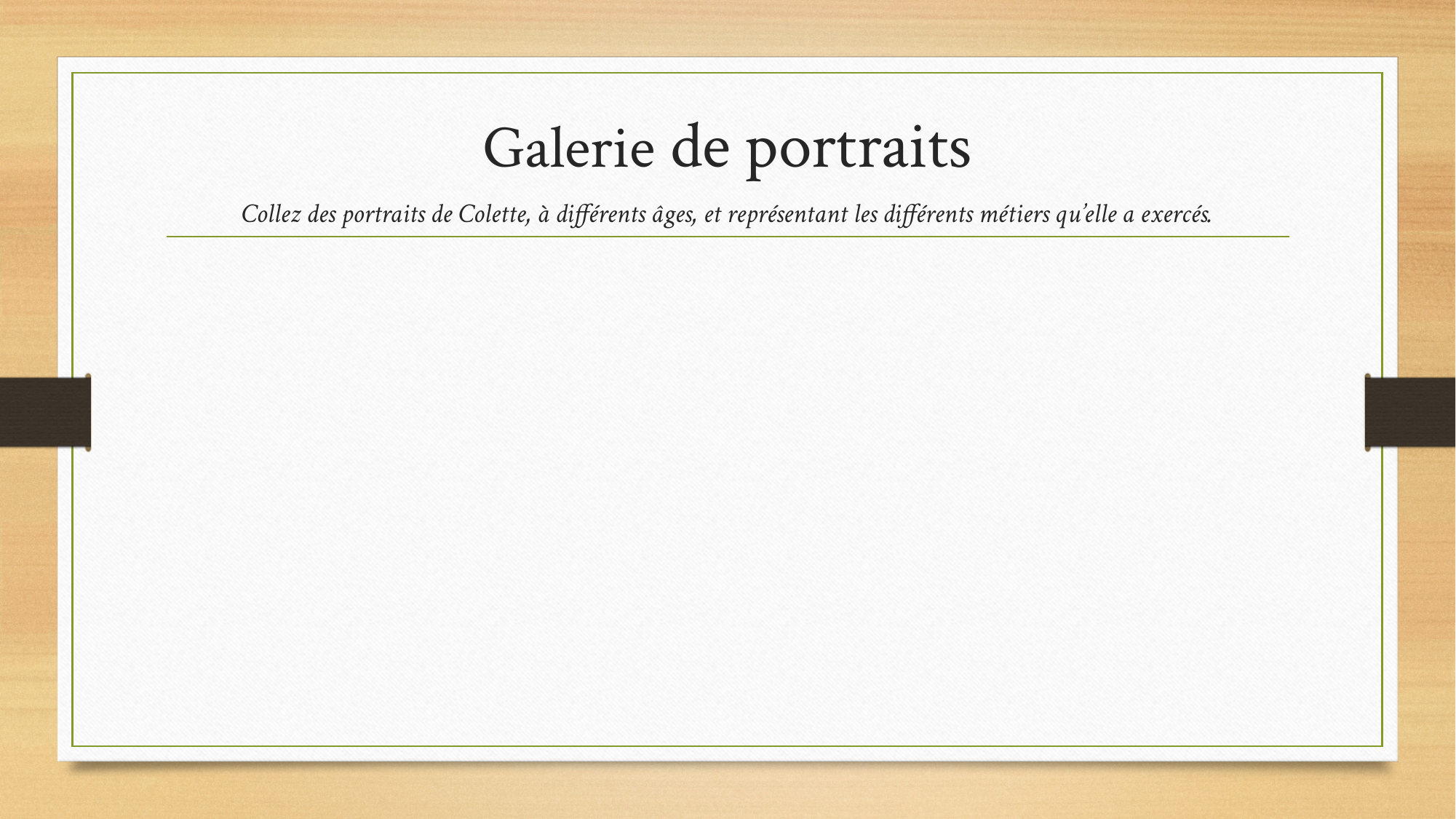

Galerie de portraits
Collez des portraits de Colette, à différents âges, et représentant les différents métiers qu’elle a exercés.